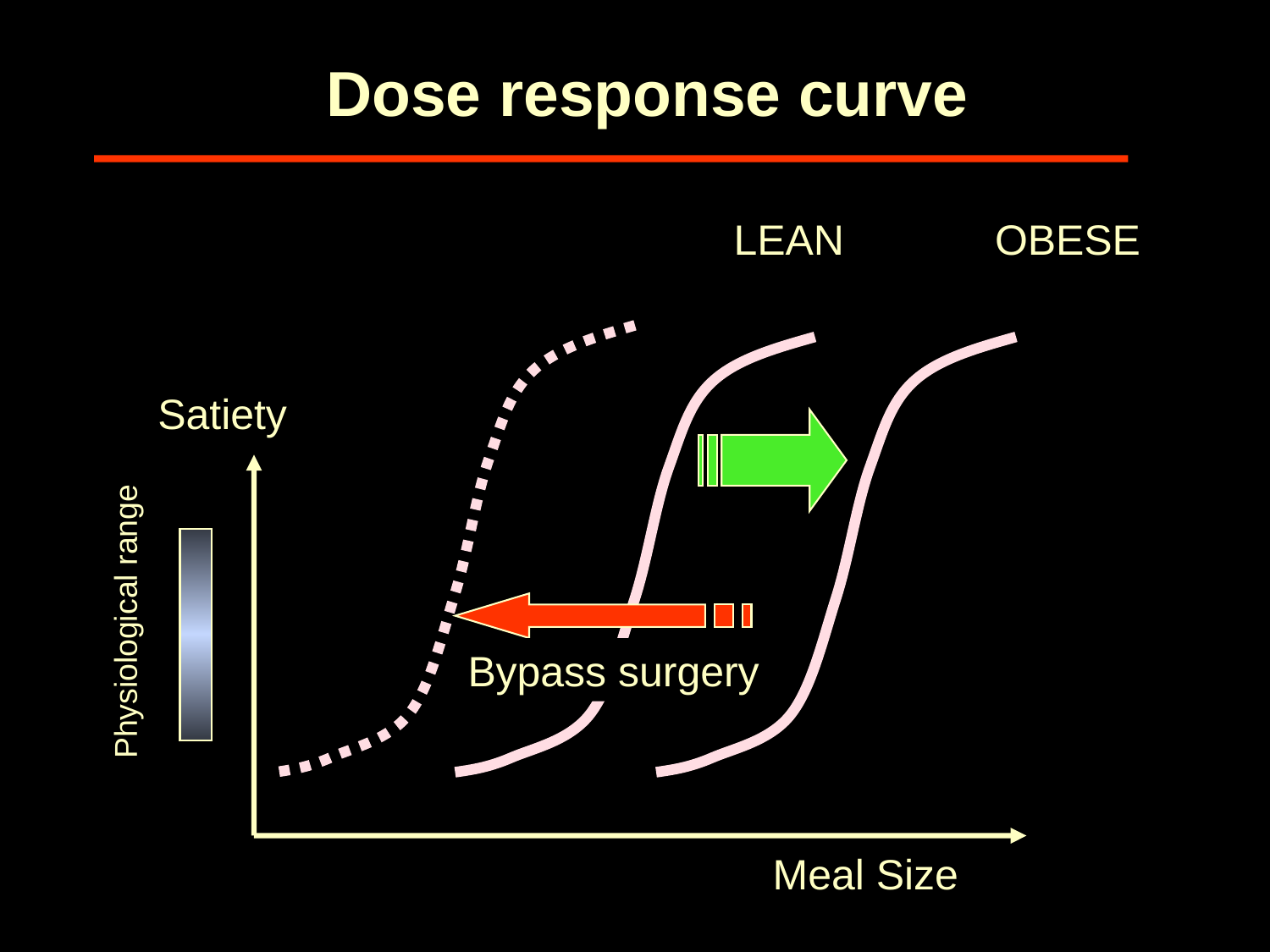

# Dose response curve
LEAN

OBESE

Bypass surgery
Satiety

Physiological range

Meal Size